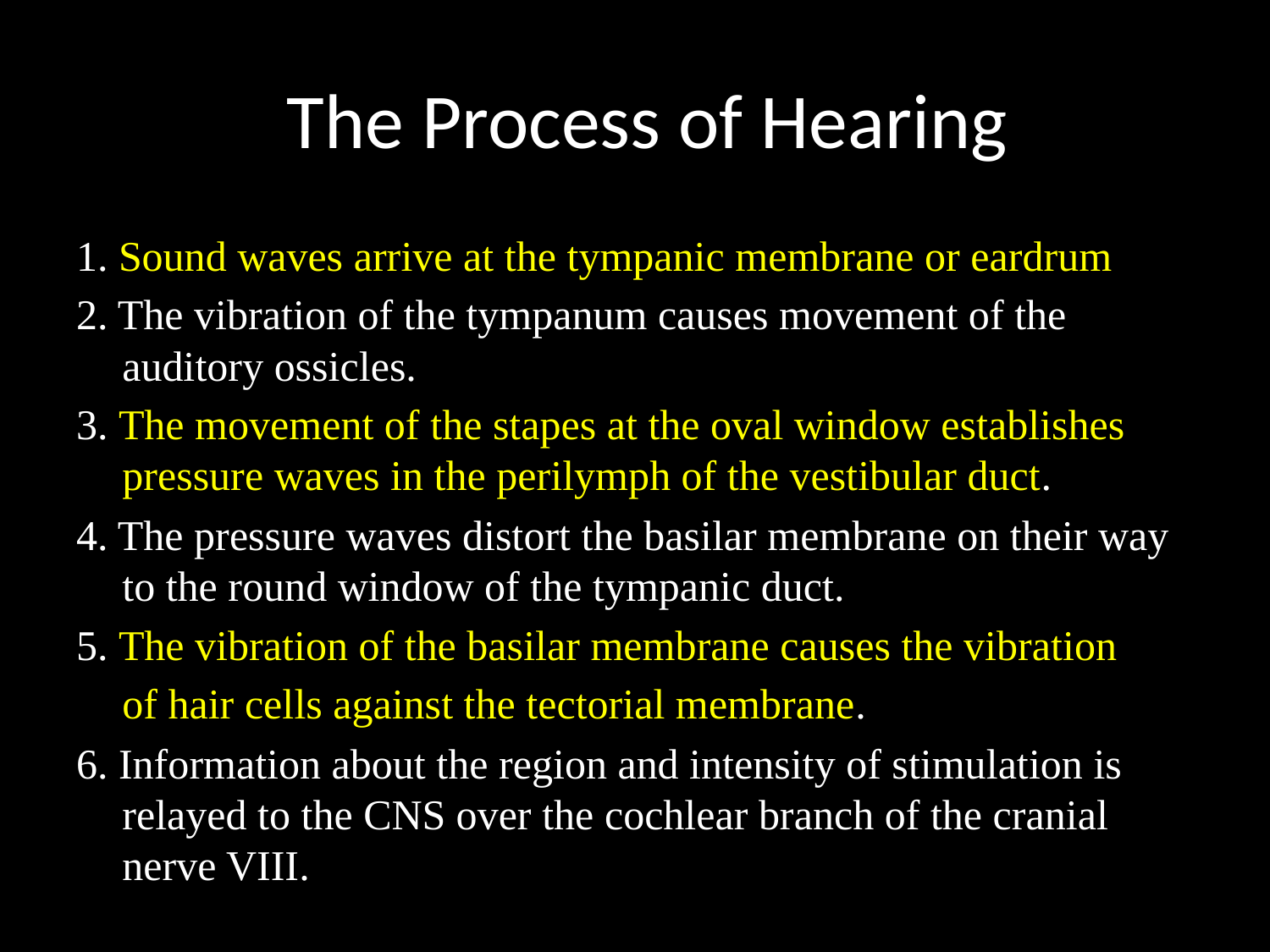

# The Process of Hearing
1. Sound waves arrive at the tympanic membrane or eardrum
2. The vibration of the tympanum causes movement of the auditory ossicles.
3. The movement of the stapes at the oval window establishes pressure waves in the perilymph of the vestibular duct.
4. The pressure waves distort the basilar membrane on their way to the round window of the tympanic duct.
5. The vibration of the basilar membrane causes the vibration
	of hair cells against the tectorial membrane.
6. Information about the region and intensity of stimulation is relayed to the CNS over the cochlear branch of the cranial nerve VIII.